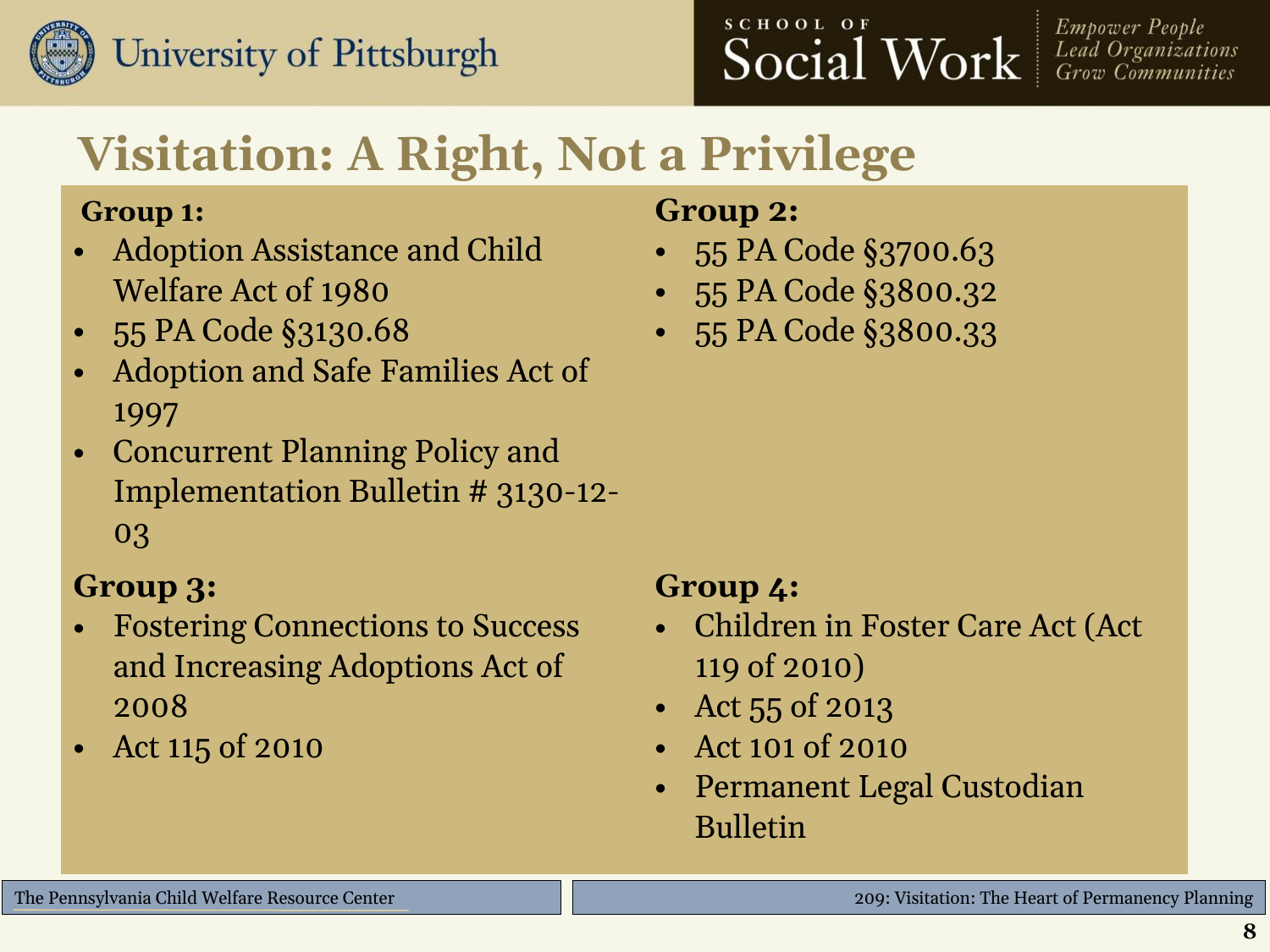

# Visitation: A Right, Not a Privilege
| Group 1: Adoption Assistance and Child Welfare Act of 1980 55 PA Code §3130.68 Adoption and Safe Families Act of 1997 Concurrent Planning Policy and Implementation Bulletin # 3130-12-03 | Group 2: 55 PA Code §3700.63 55 PA Code §3800.32 55 PA Code §3800.33 |
| --- | --- |
| Group 3: Fostering Connections to Success and Increasing Adoptions Act of 2008 Act 115 of 2010 | Group 4: Children in Foster Care Act (Act 119 of 2010) Act 55 of 2013 Act 101 of 2010 Permanent Legal Custodian Bulletin |
8